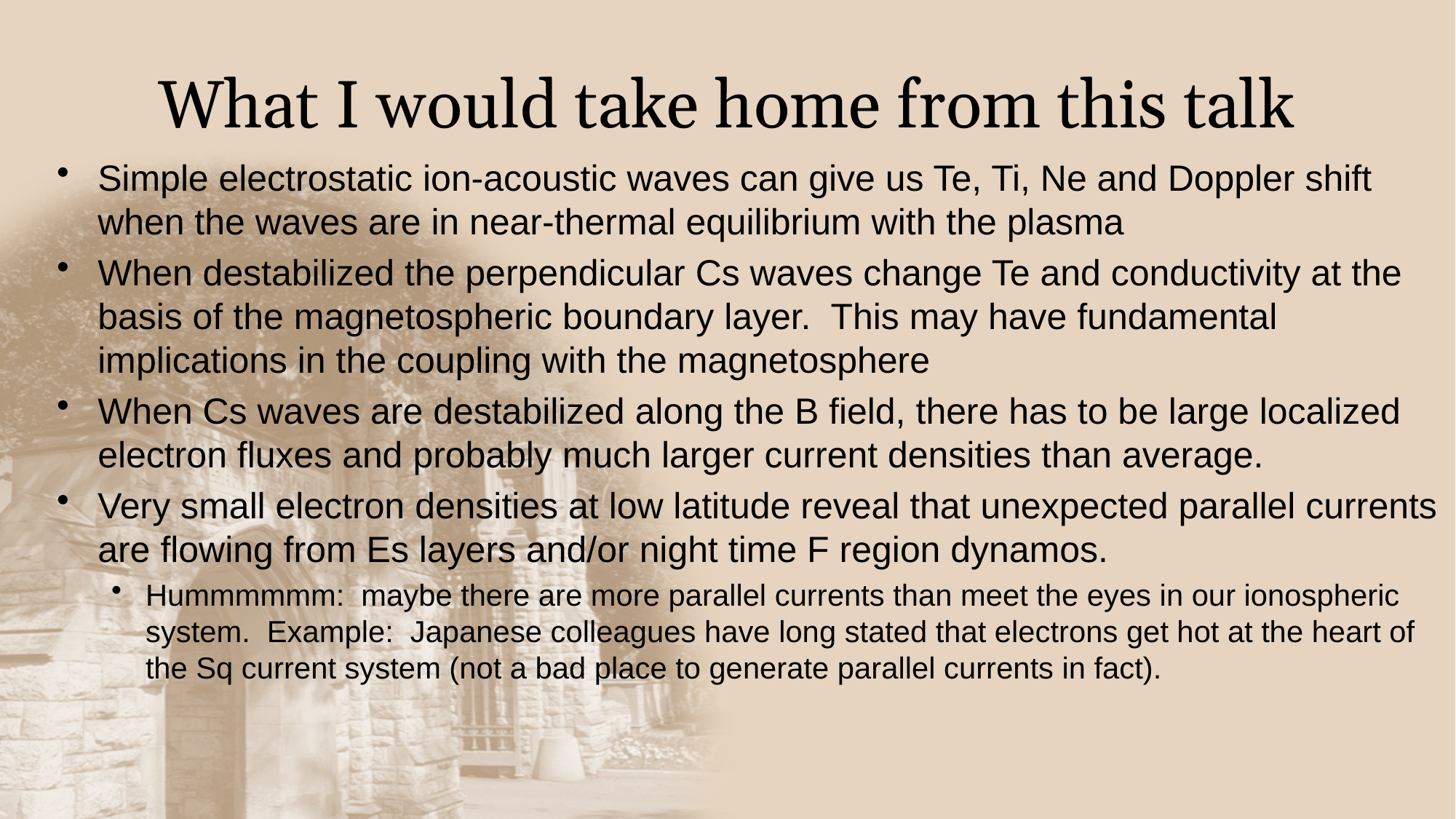

# What I would take home from this talk
Simple electrostatic ion-acoustic waves can give us Te, Ti, Ne and Doppler shift when the waves are in near-thermal equilibrium with the plasma
When destabilized the perpendicular Cs waves change Te and conductivity at the basis of the magnetospheric boundary layer.  This may have fundamental implications in the coupling with the magnetosphere
When Cs waves are destabilized along the B field, there has to be large localized electron fluxes and probably much larger current densities than average.
Very small electron densities at low latitude reveal that unexpected parallel currents are flowing from Es layers and/or night time F region dynamos.
Hummmmmm:  maybe there are more parallel currents than meet the eyes in our ionospheric system.  Example:  Japanese colleagues have long stated that electrons get hot at the heart of the Sq current system (not a bad place to generate parallel currents in fact).